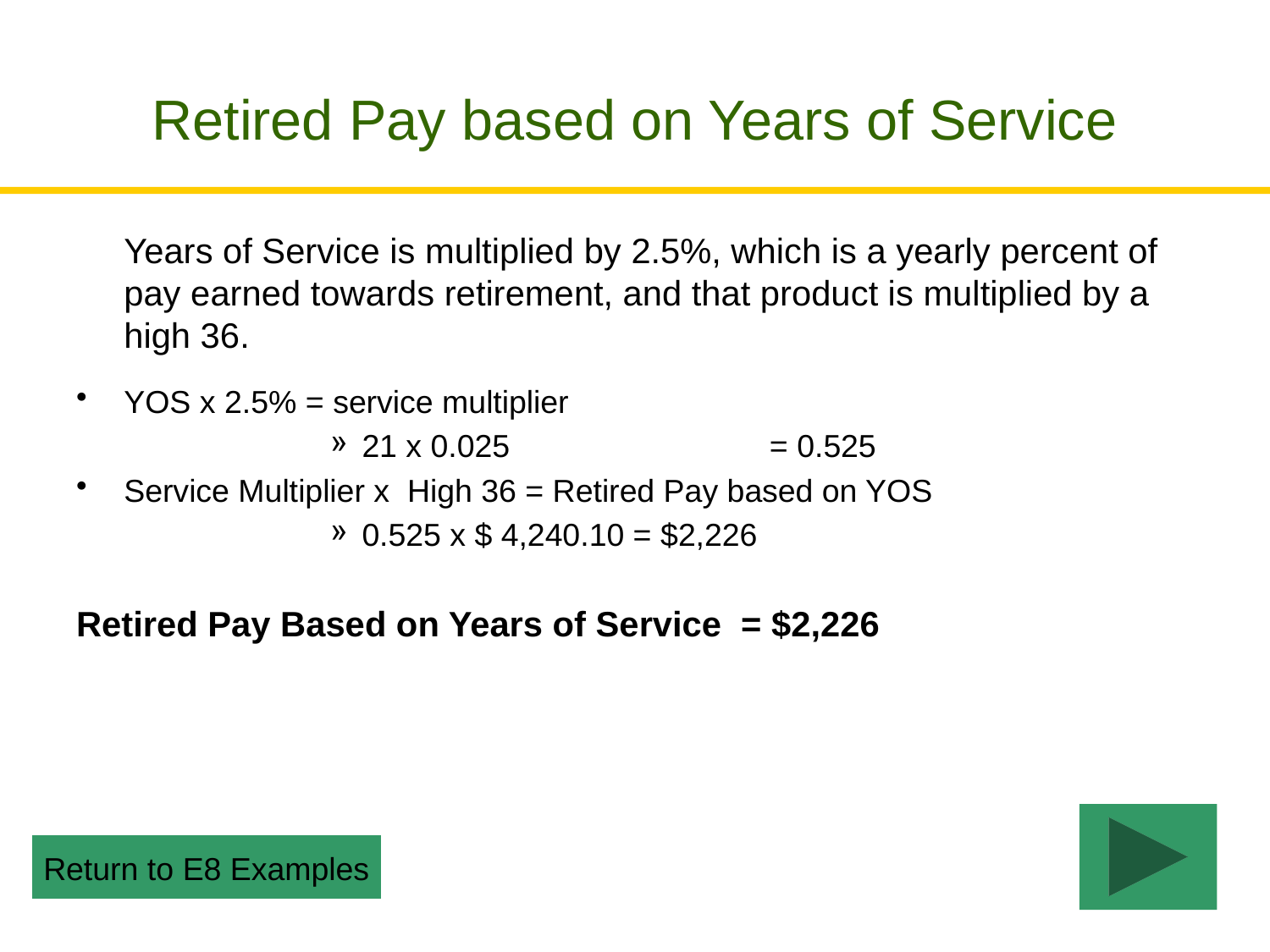

# Retired Pay based on Years of Service

	Years of Service is multiplied by 2.5%, which is a yearly percent of pay earned towards retirement, and that product is multiplied by a high 36.

YOS x 2.5% = service multiplier
21 x 0.025 		   = 0.525
Service Multiplier x  High 36 = Retired Pay based on YOS
0.525 x $ 4,240.10 = $2,226

Retired Pay Based on Years of Service  = $2,226

Return to E8 Examples